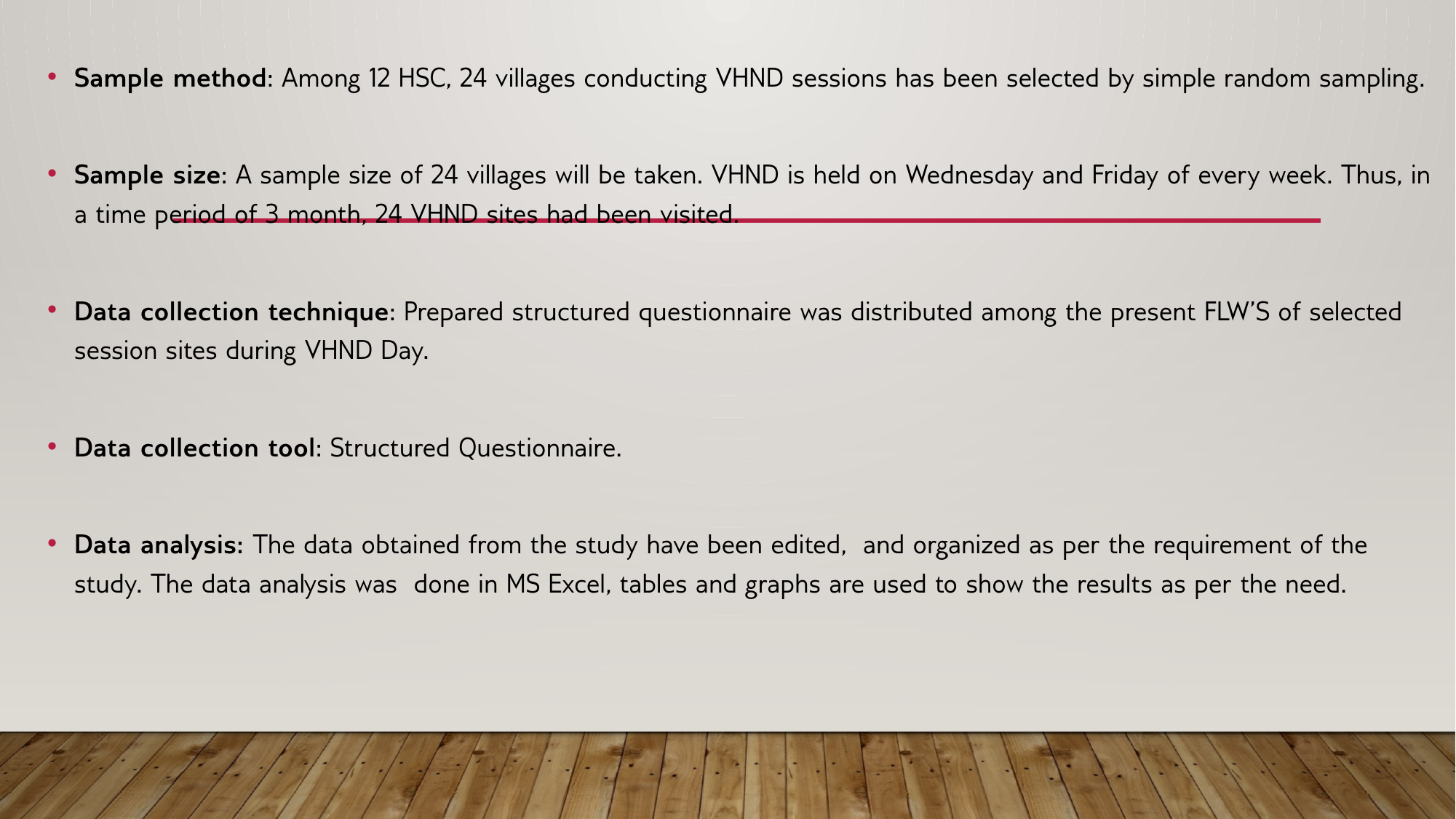

Sample method: Among 12 HSC, 24 villages conducting VHND sessions has been selected by simple random sampling.

Sample size: A sample size of 24 villages will be taken. VHND is held on Wednesday and Friday of every week. Thus, in a time period of 3 month, 24 VHND sites had been visited.

Data collection technique: Prepared structured questionnaire was distributed among the present FLW’S of selected session sites during VHND Day.

Data collection tool: Structured Questionnaire.

Data analysis: The data obtained from the study have been edited,  and organized as per the requirement of the study. The data analysis was  done in MS Excel, tables and graphs are used to show the results as per the need.